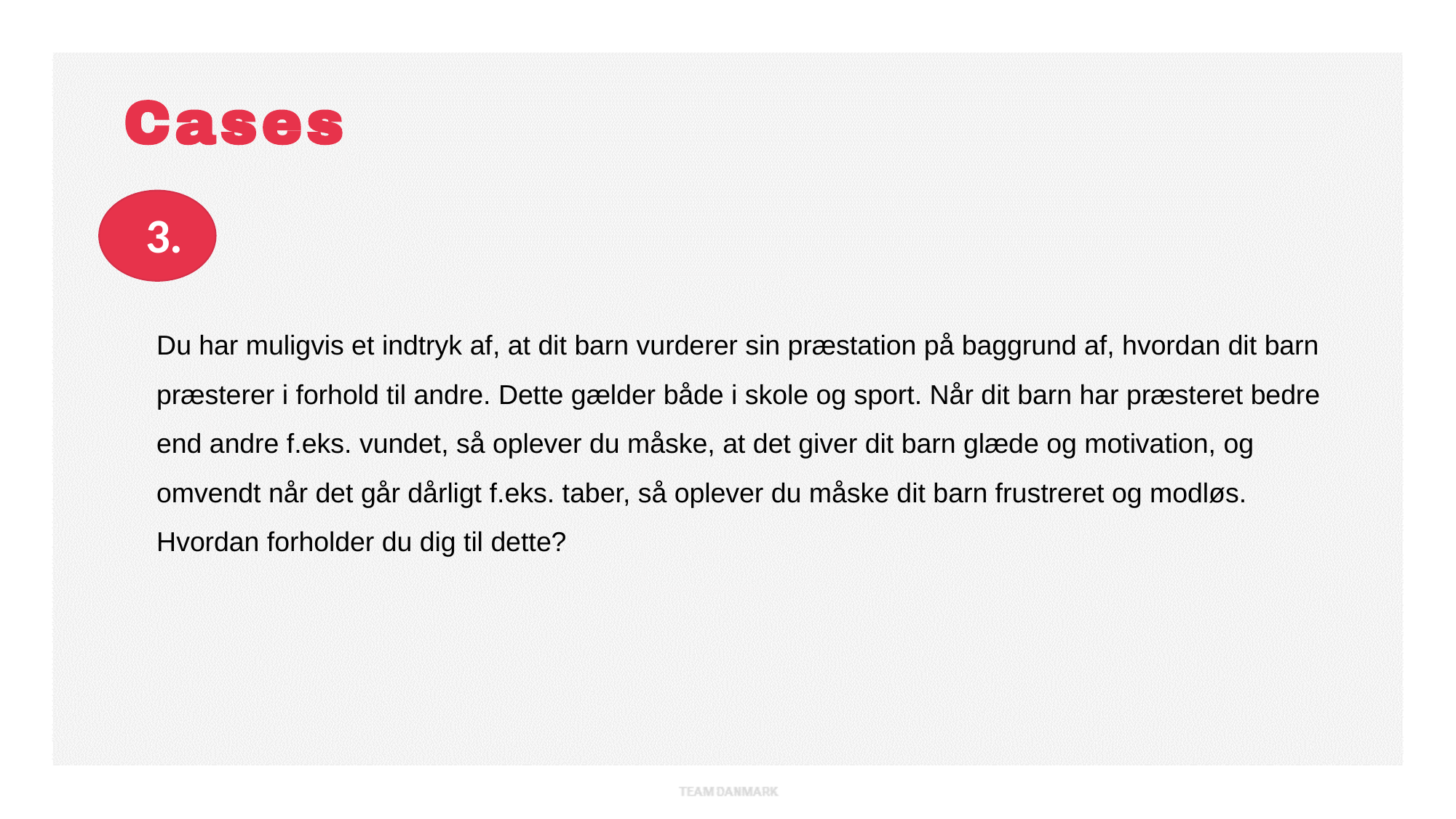

Cases

3.
Du har muligvis et indtryk af, at dit barn vurderer sin præstation på baggrund af, hvordan dit barn præsterer i forhold til andre. Dette gælder både i skole og sport. Når dit barn har præsteret bedre end andre f.eks. vundet, så oplever du måske, at det giver dit barn glæde og motivation, og omvendt når det går dårligt f.eks. taber, så oplever du måske dit barn frustreret og modløs. Hvordan forholder du dig til dette?